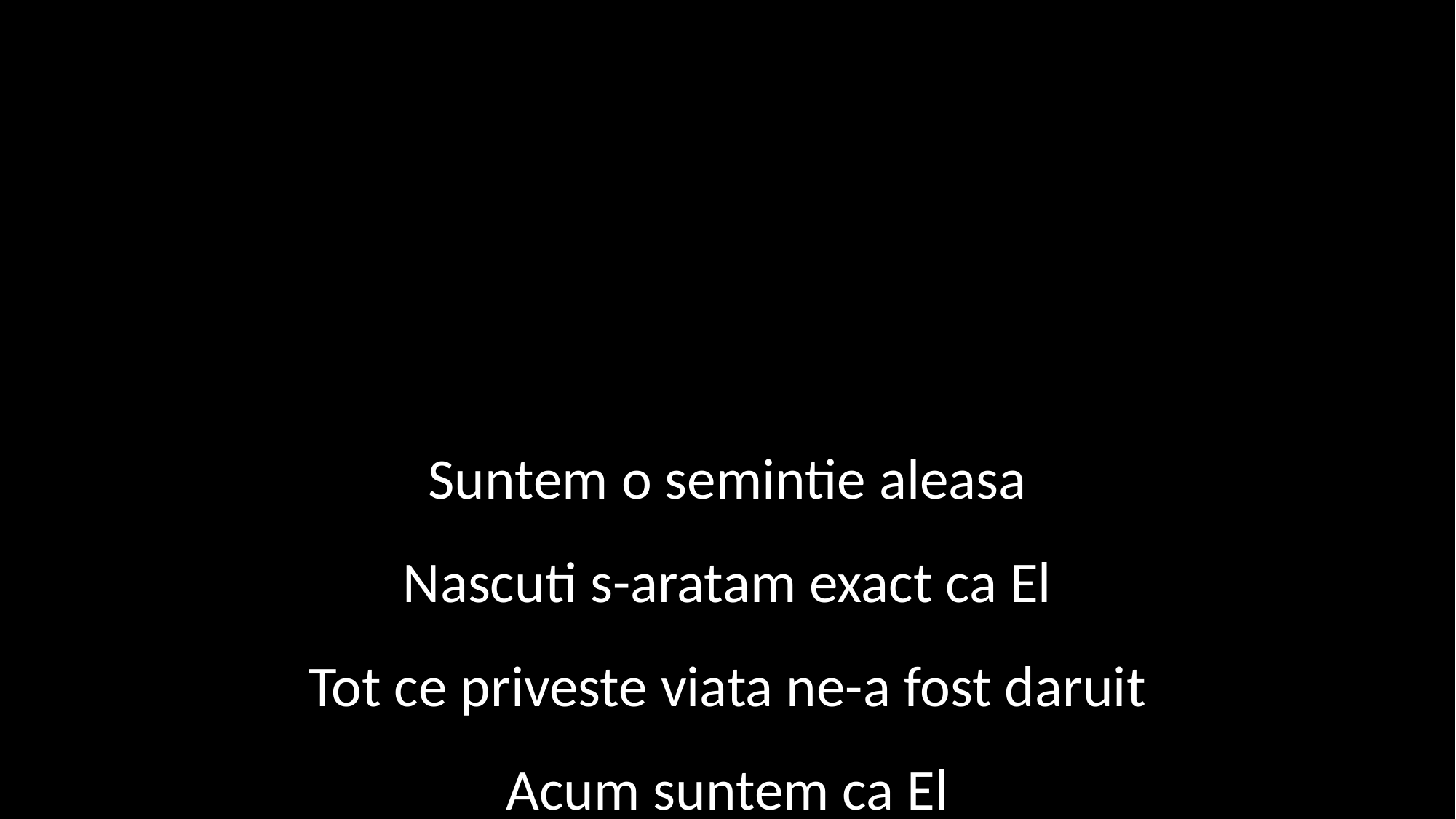

Suntem o semintie aleasa
Nascuti s-aratam exact ca El
Tot ce priveste viata ne-a fost daruit
Acum suntem ca El